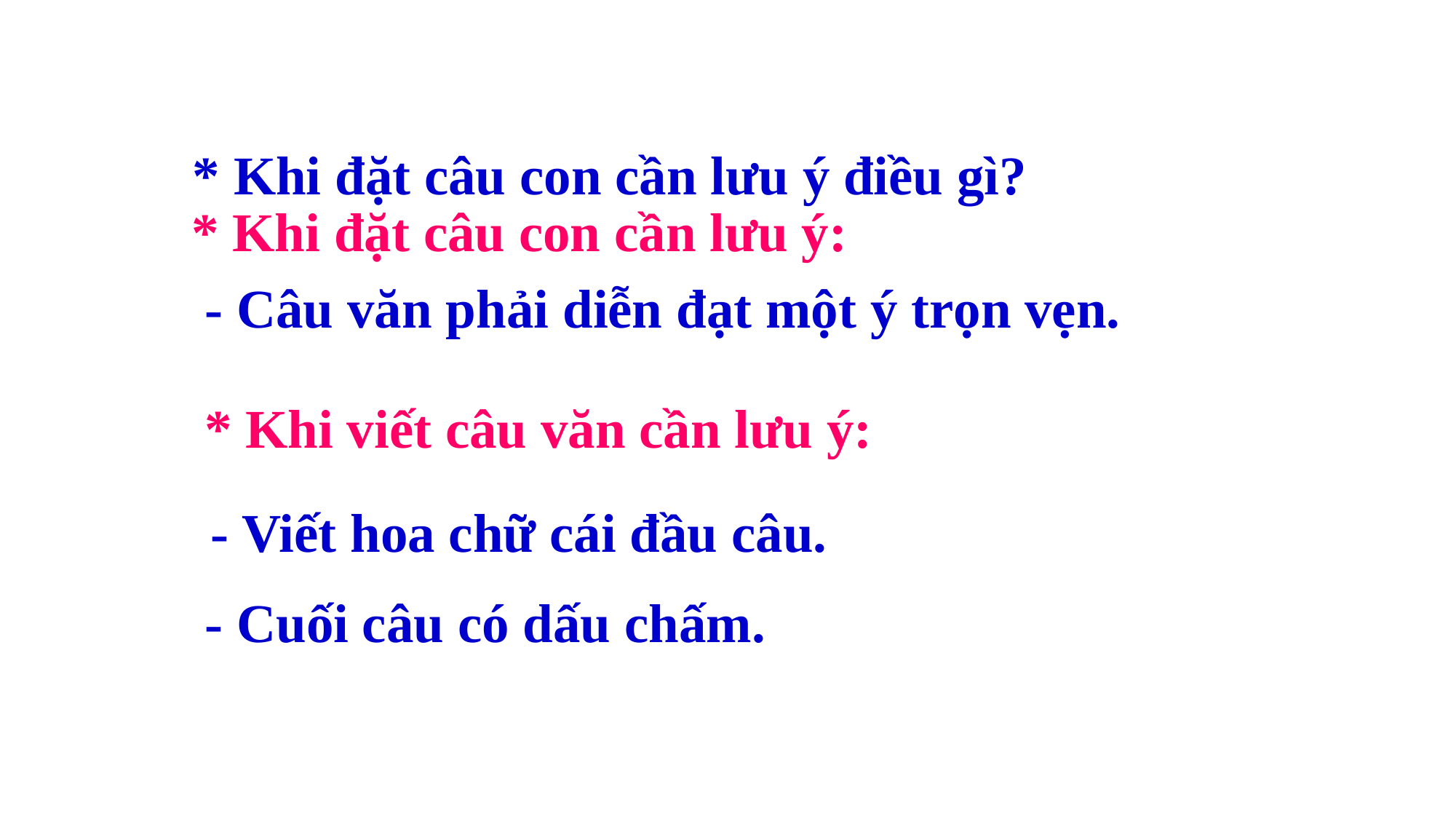

* Khi đặt câu con cần lưu ý điều gì?
* Khi đặt câu con cần lưu ý:
- Câu văn phải diễn đạt một ý trọn vẹn.
* Khi viết câu văn cần lưu ý:
- Viết hoa chữ cái đầu câu.
- Cuối câu có dấu chấm.